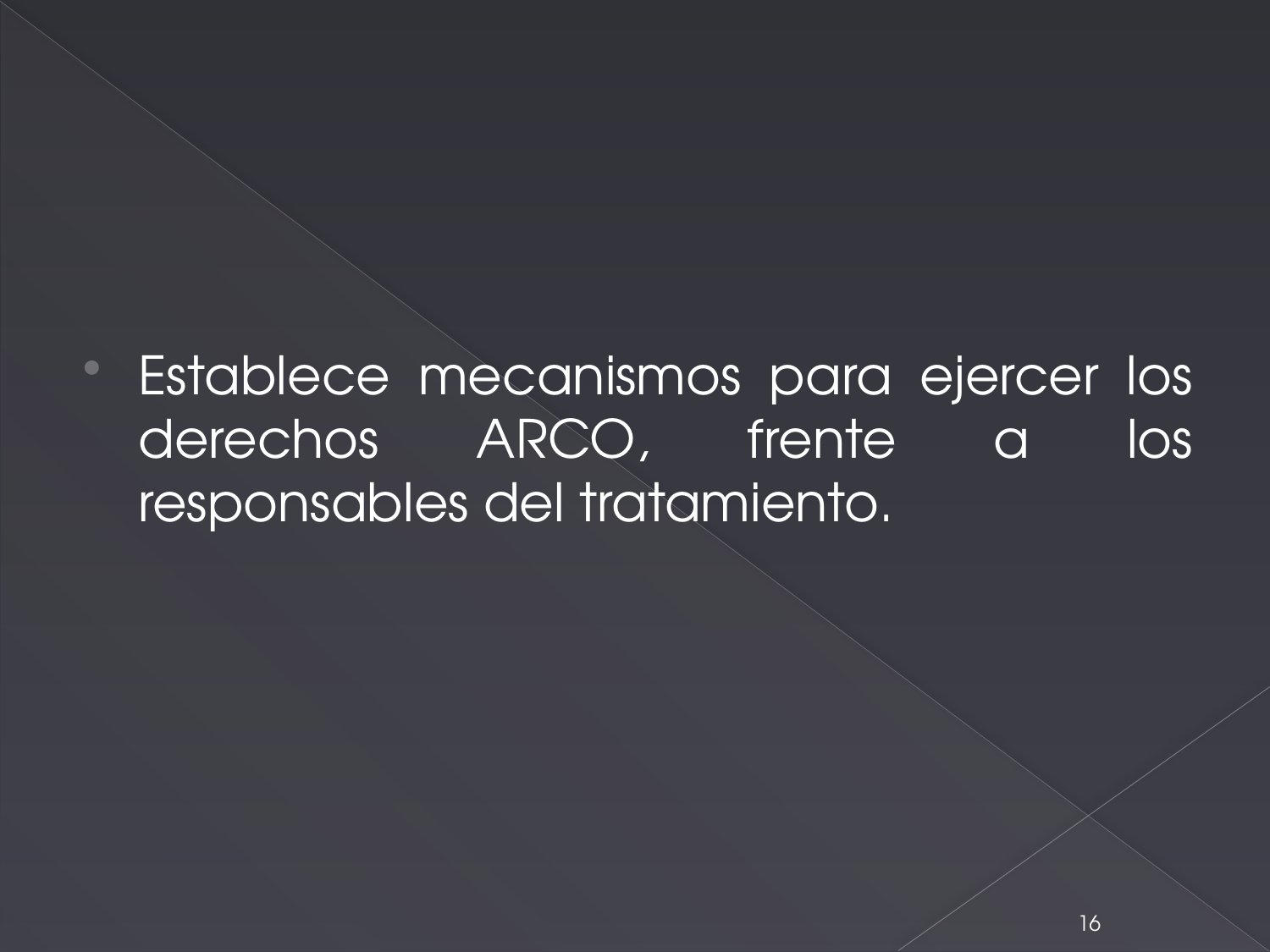

#

Establece mecanismos para ejercer los derechos ARCO, frente a los responsables del tratamiento.

16